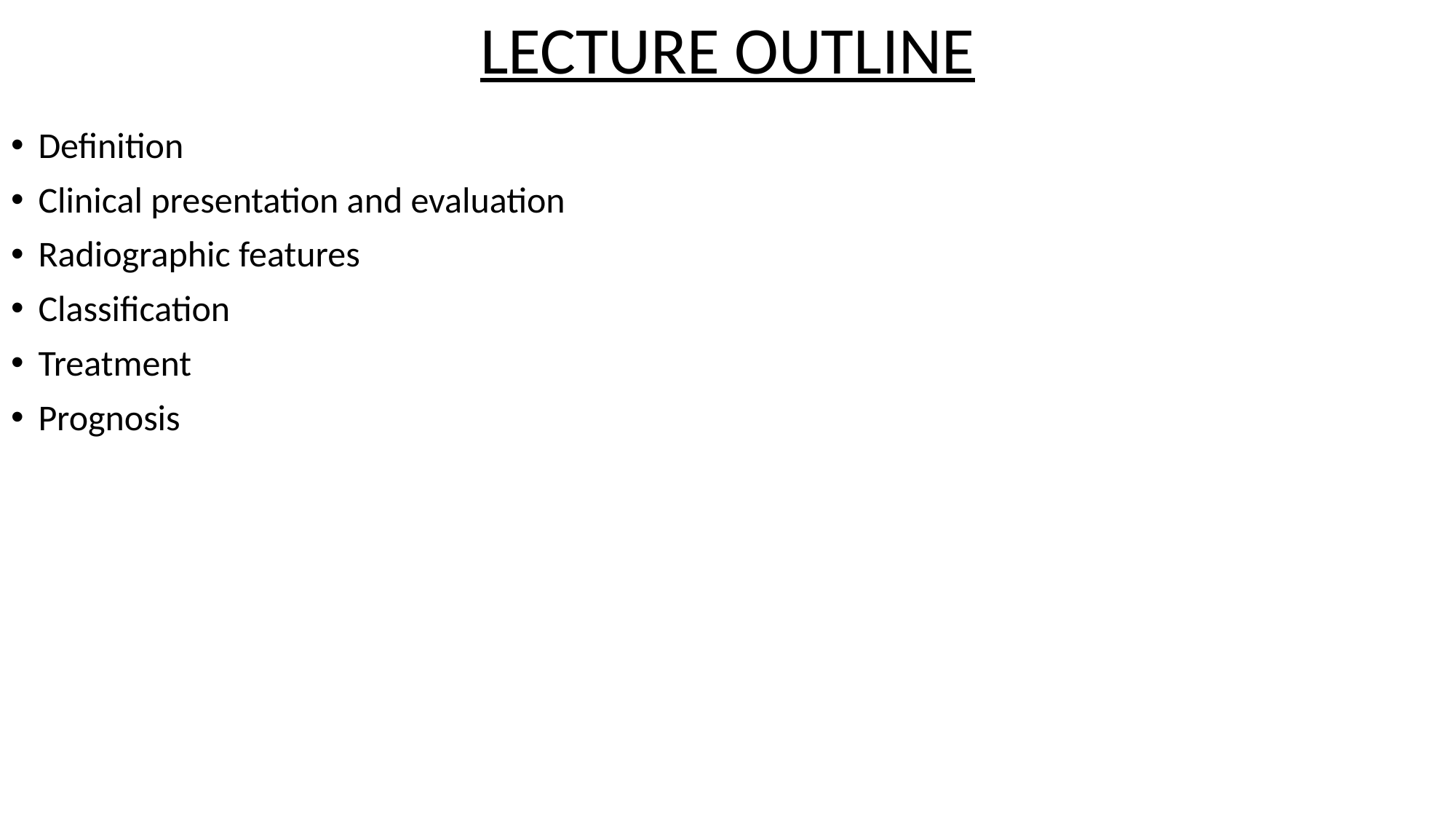

# LECTURE OUTLINE
Definition
Clinical presentation and evaluation
Radiographic features
Classification
Treatment
Prognosis